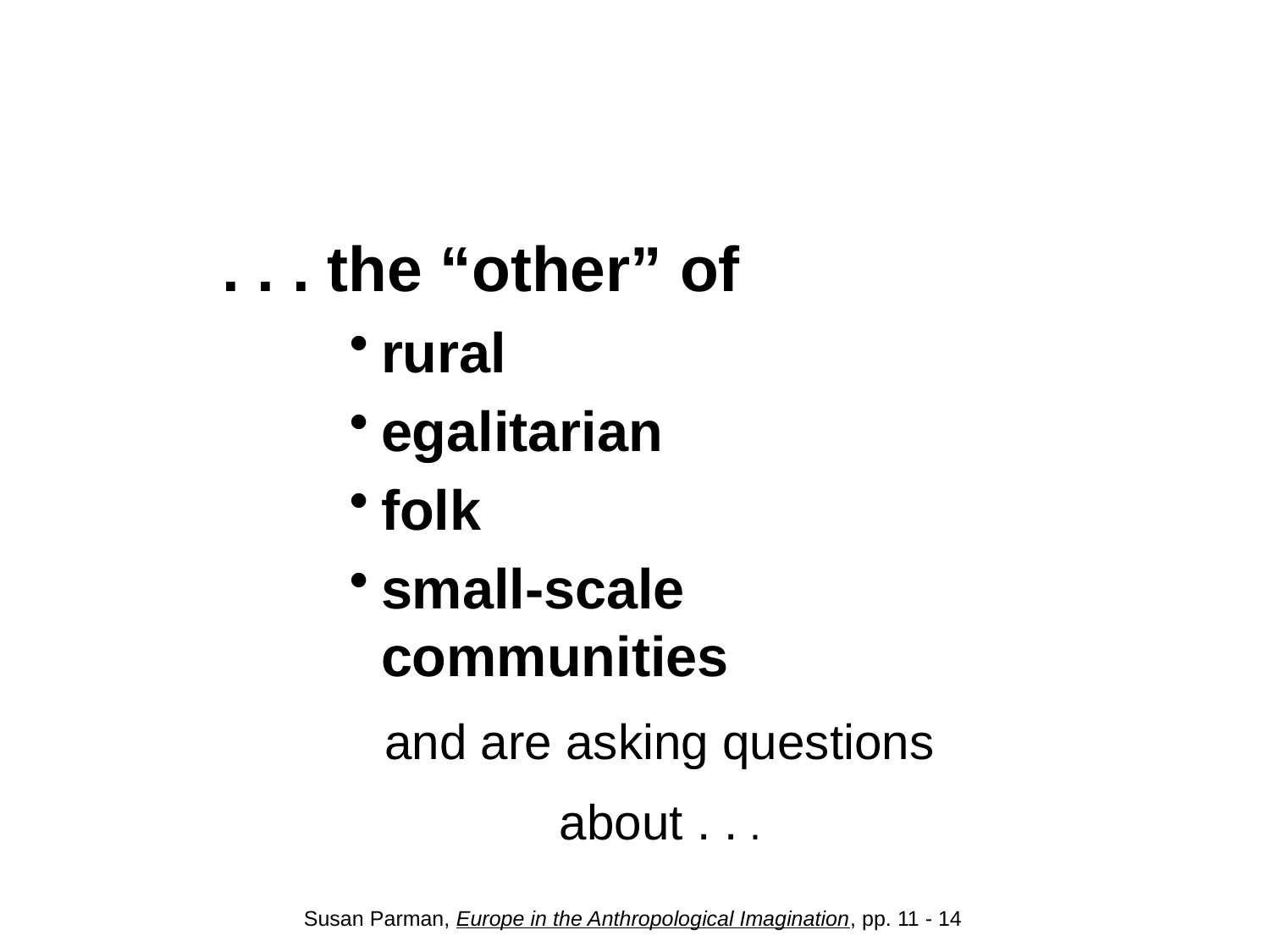

#
. . . the “other” of
rural
egalitarian
folk
small-scale communities
and are asking questions
about . . .
Susan Parman, Europe in the Anthropological Imagination, pp. 11 - 14